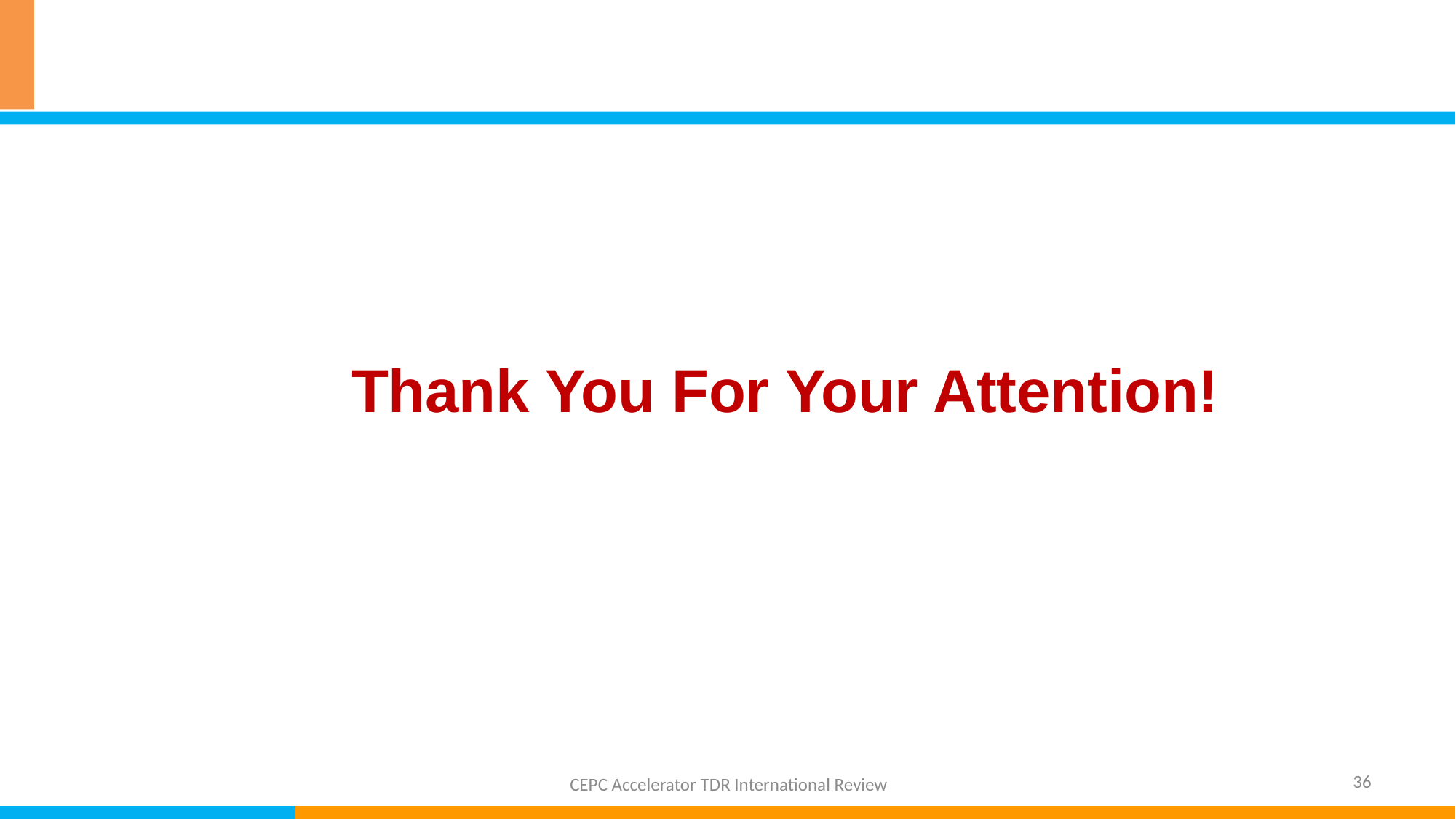

# Thank You For Your Attention!
36
CEPC Accelerator TDR International Review